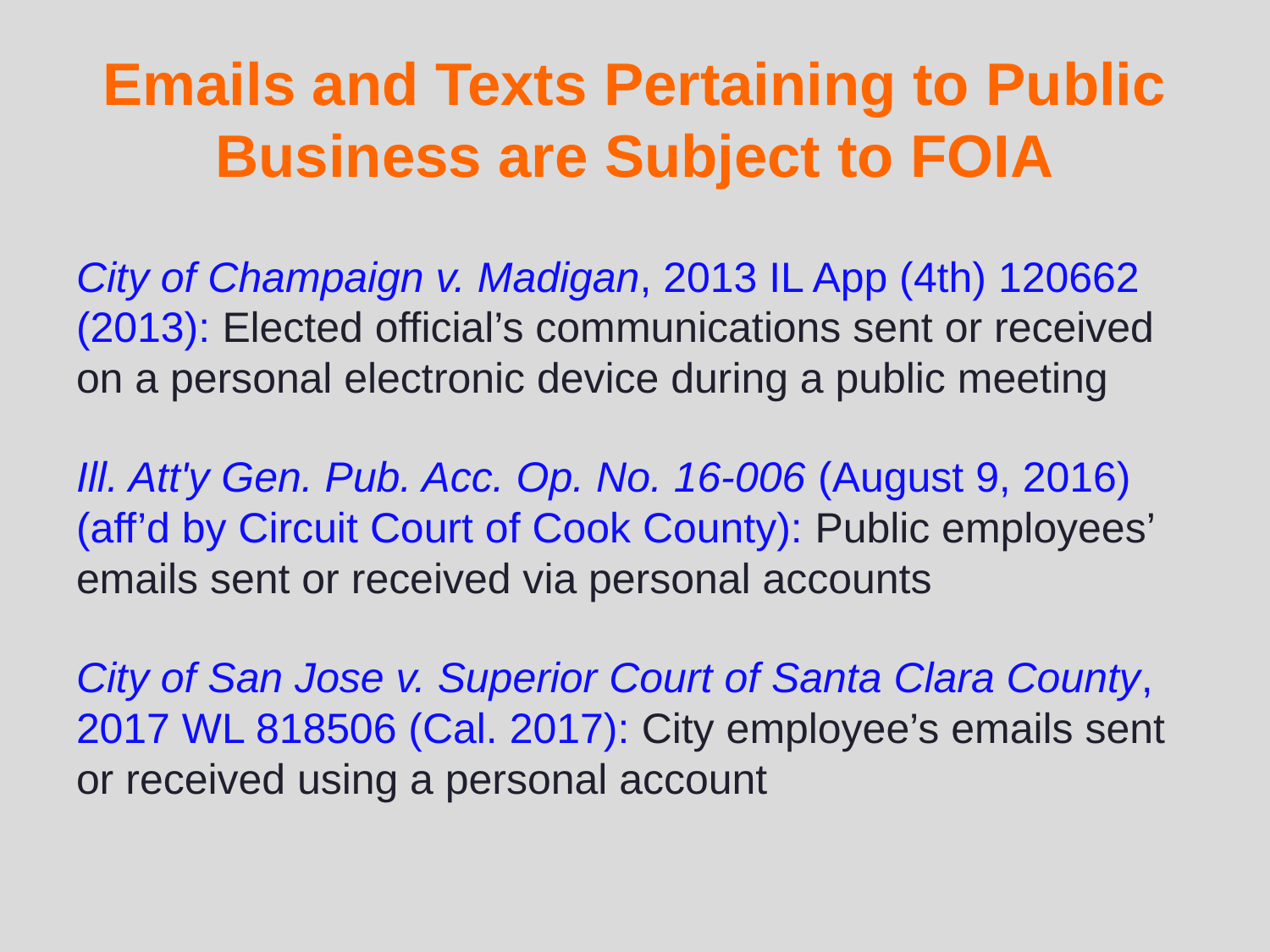

# Emails and Texts Pertaining to Public Business are Subject to FOIA
City of Champaign v. Madigan, 2013 IL App (4th) 120662 (2013): Elected official’s communications sent or received on a personal electronic device during a public meeting

Ill. Att'y Gen. Pub. Acc. Op. No. 16-006 (August 9, 2016) (aff’d by Circuit Court of Cook County): Public employees’ emails sent or received via personal accounts

City of San Jose v. Superior Court of Santa Clara County, 2017 WL 818506 (Cal. 2017): City employee’s emails sent or received using a personal account